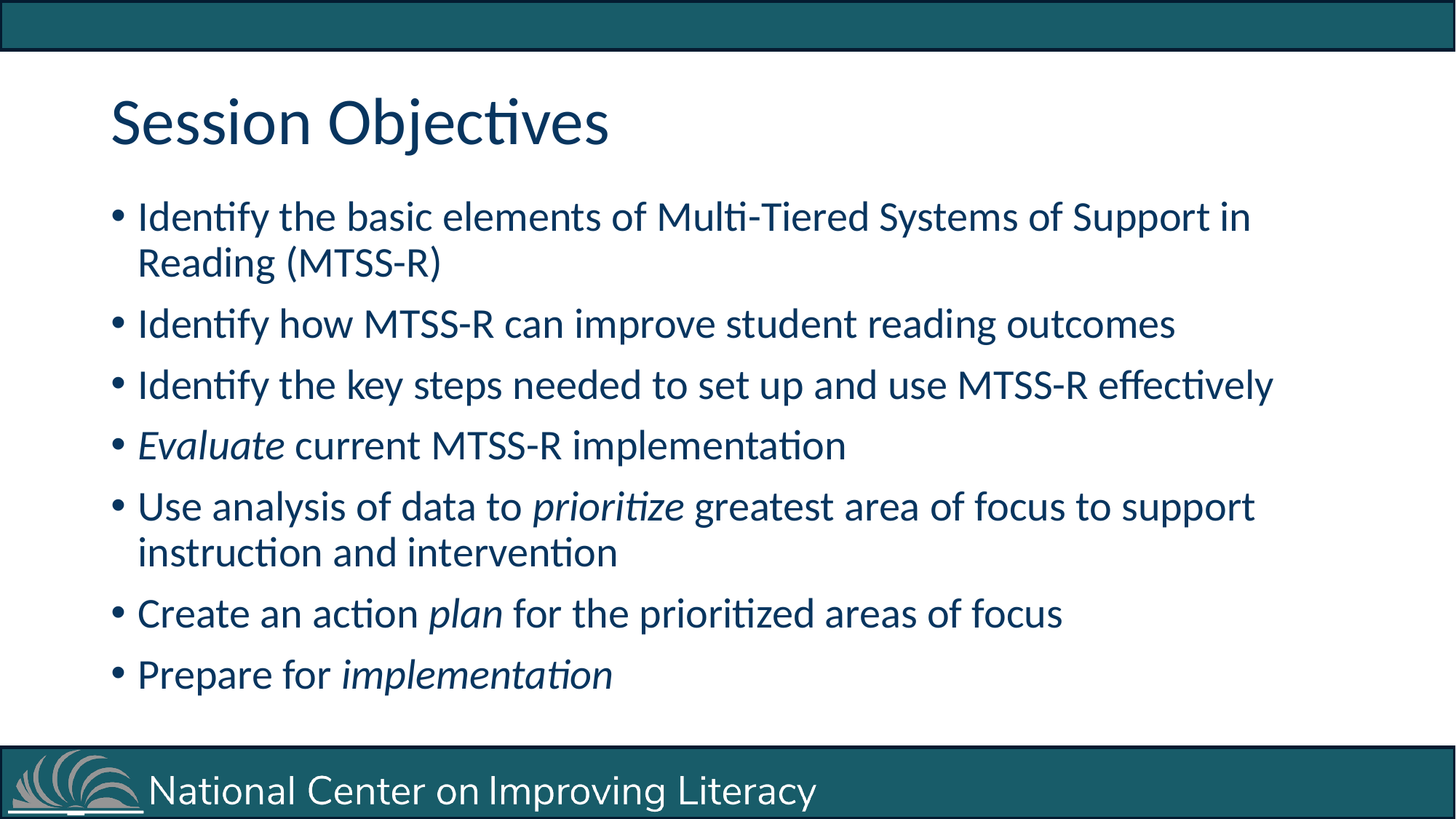

# Session Objectives
Identify the basic elements of Multi-Tiered Systems of Support in Reading (MTSS-R)
Identify how MTSS-R can improve student reading outcomes
Identify the key steps needed to set up and use MTSS-R effectively
Evaluate current MTSS-R implementation
Use analysis of data to prioritize greatest area of focus to support instruction and intervention
Create an action plan for the prioritized areas of focus
Prepare for implementation